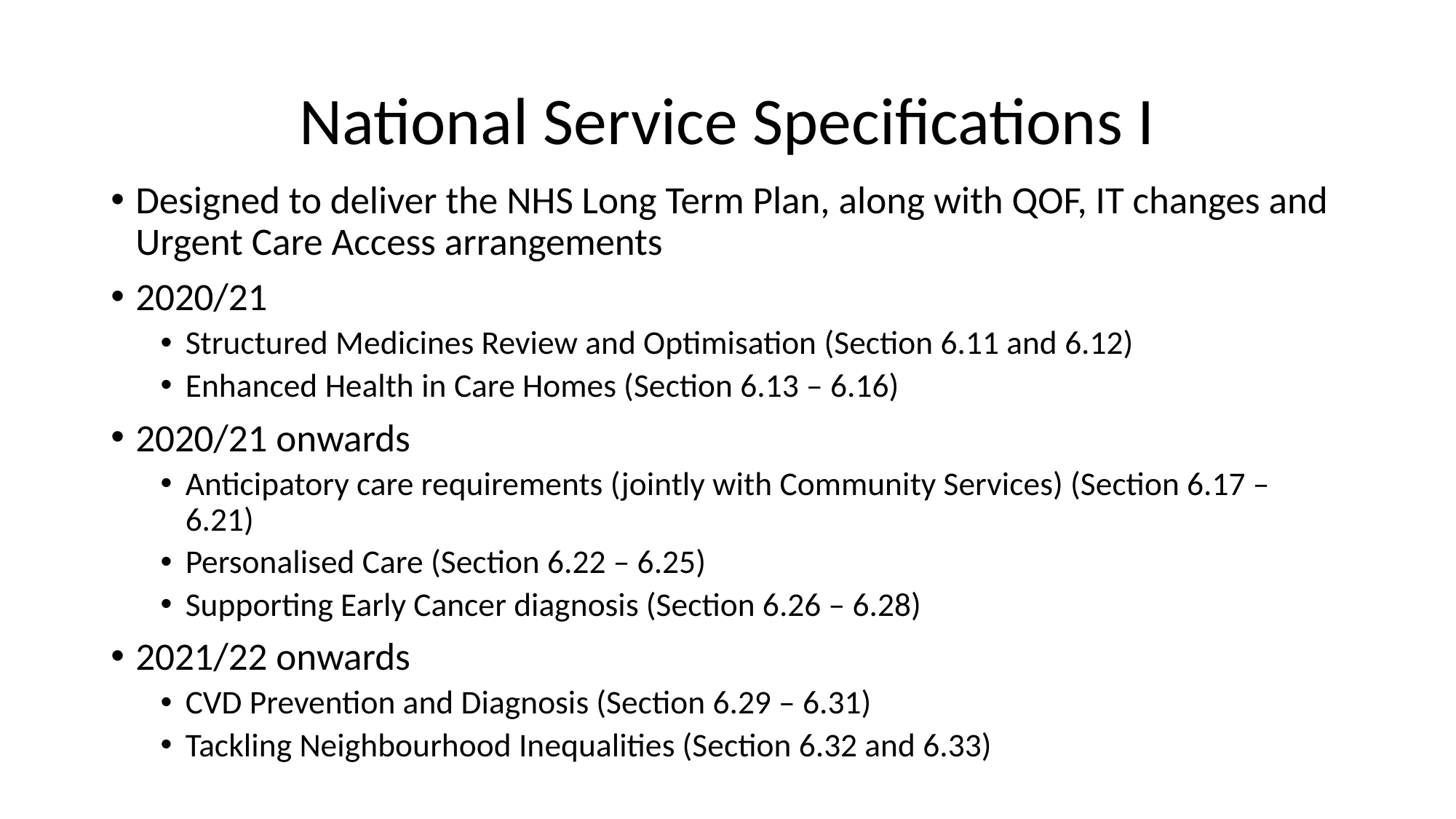

# National Service Specifications I
Designed to deliver the NHS Long Term Plan, along with QOF, IT changes and Urgent Care Access arrangements
2020/21
Structured Medicines Review and Optimisation (Section 6.11 and 6.12)
Enhanced Health in Care Homes (Section 6.13 – 6.16)
2020/21 onwards
Anticipatory care requirements (jointly with Community Services) (Section 6.17 – 6.21)
Personalised Care (Section 6.22 – 6.25)
Supporting Early Cancer diagnosis (Section 6.26 – 6.28)
2021/22 onwards
CVD Prevention and Diagnosis (Section 6.29 – 6.31)
Tackling Neighbourhood Inequalities (Section 6.32 and 6.33)